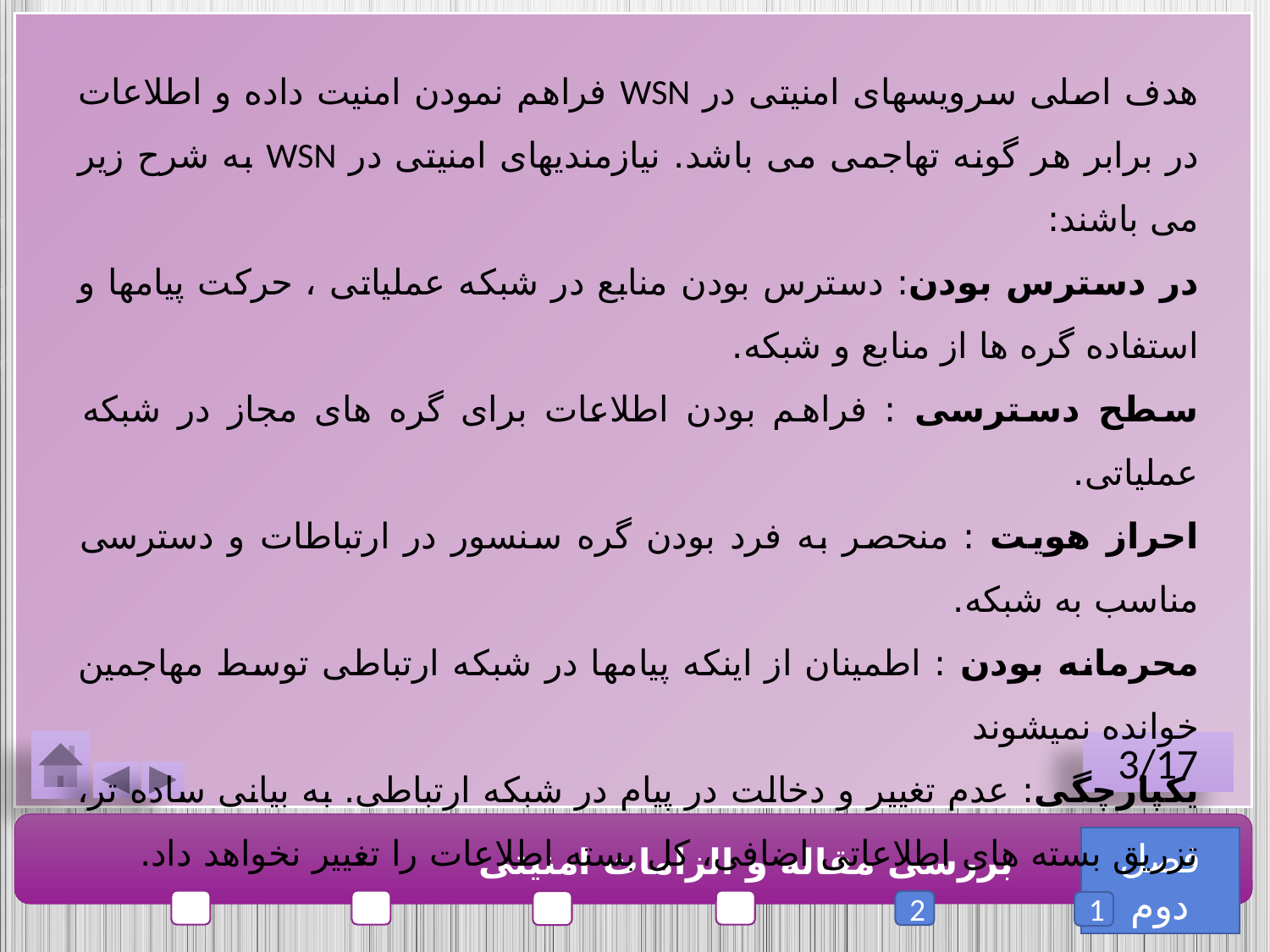

هدف اصلی سرویسهای امنیتی در WSN فراهم نمودن امنیت داده و اطلاعات در برابر هر گونه تهاجمی می باشد. نیازمندیهای امنیتی در WSN به شرح زیر می باشند:
در دسترس بودن: دسترس بودن منابع در شبکه عملیاتی ، حرکت پیامها و استفاده گره ها از منابع و شبکه.
سطح دسترسی : فراهم بودن اطلاعات برای گره های مجاز در شبکه عملیاتی.
احراز هویت : منحصر به فرد بودن گره سنسور در ارتباطات و دسترسی مناسب به شبکه.
محرمانه بودن : اطمینان از اینکه پیامها در شبکه ارتباطی توسط مهاجمین خوانده نمیشوند
یکپارچگی: عدم تغییر و دخالت در پیام در شبکه ارتباطی. به بیانی ساده تر، تزریق بسته های اطلاعاتی اضافی، کل بسته اطلاعات را تغییر نخواهد داد.

3/17

فصل دوم
بررسی مقاله و الزامات امنیتی

2
1